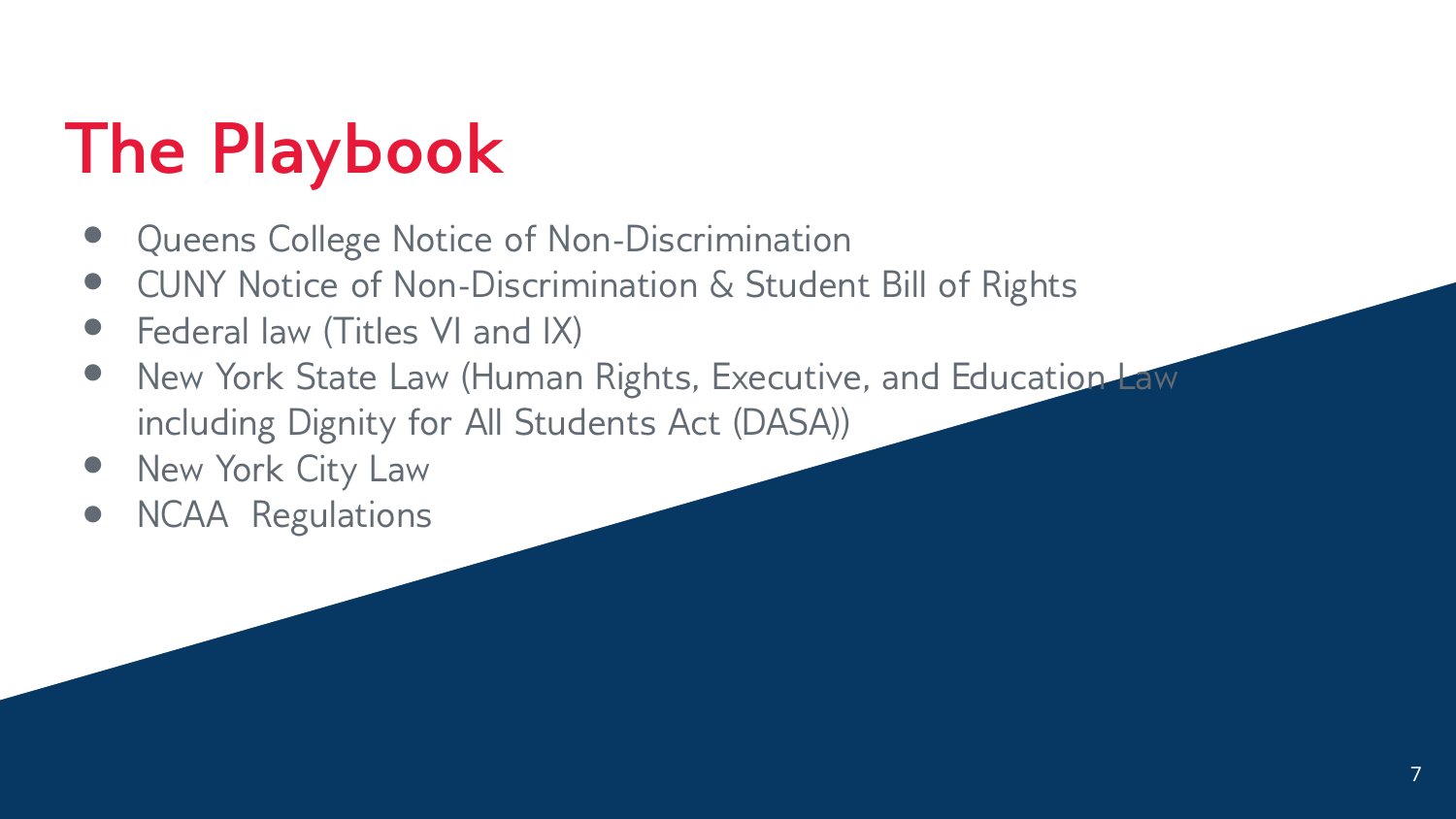

# The Playbook
Queens College Notice of Non-Discrimination
CUNY Notice of Non-Discrimination & Student Bill of Rights
Federal law (Titles VI and IX)
New York State Law (Human Rights, Executive, and Education Law including Dignity for All Students Act (DASA))
New York City Law
NCAA  Regulations

7